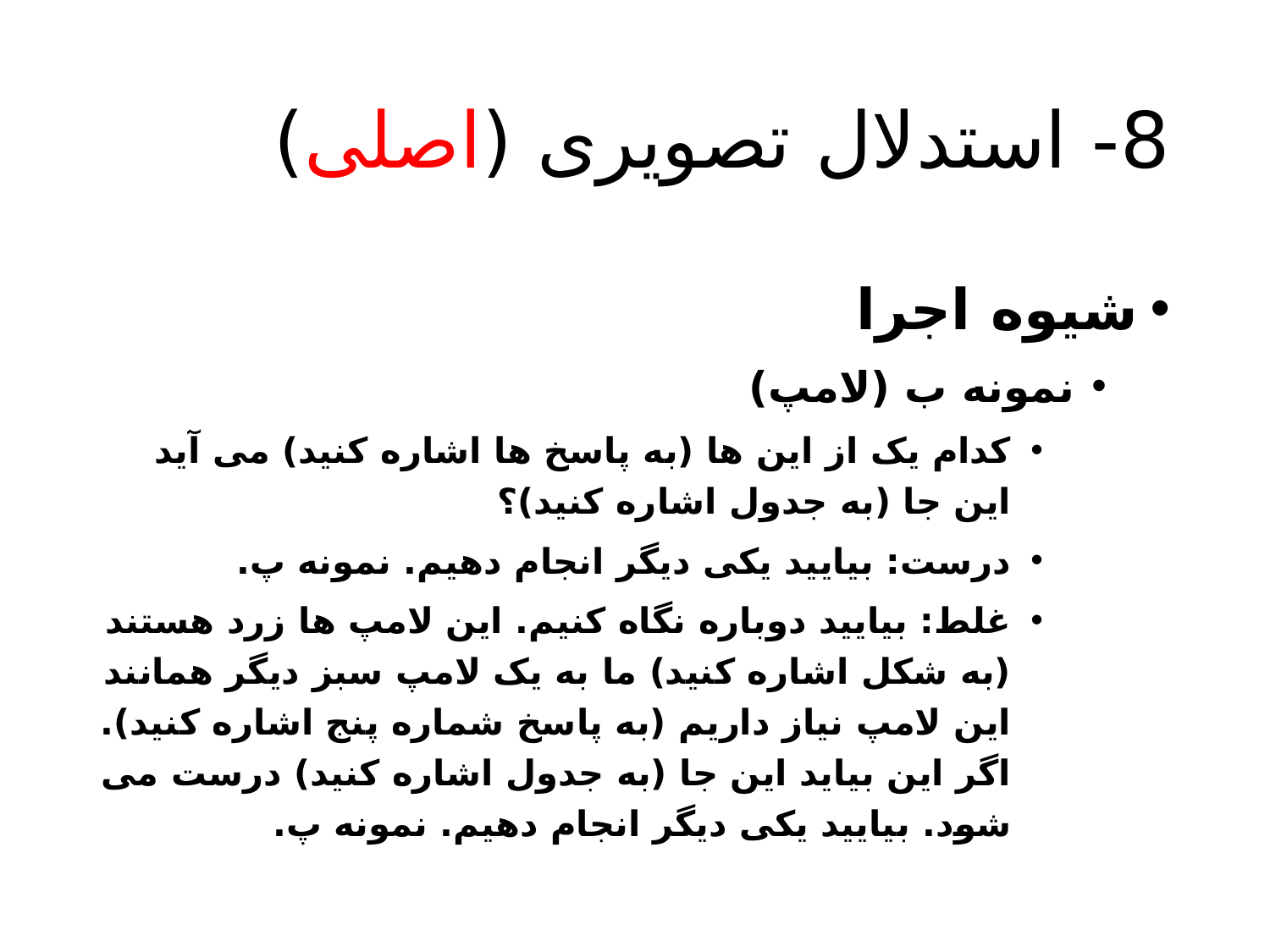

# 8- استدلال تصویری (اصلی)
شیوه اجرا
نمونه ب (لامپ)
کدام یک از این ها (به پاسخ ها اشاره کنید) می آید این جا (به جدول اشاره کنید)؟
درست: بیایید یکی دیگر انجام دهیم. نمونه پ.
غلط: بیایید دوباره نگاه کنیم. این لامپ ها زرد هستند (به شکل اشاره کنید) ما به یک لامپ سبز دیگر همانند این لامپ نیاز داریم (به پاسخ شماره پنج اشاره کنید). اگر این بیاید این جا (به جدول اشاره کنید) درست می شود. بیایید یکی دیگر انجام دهیم. نمونه پ.